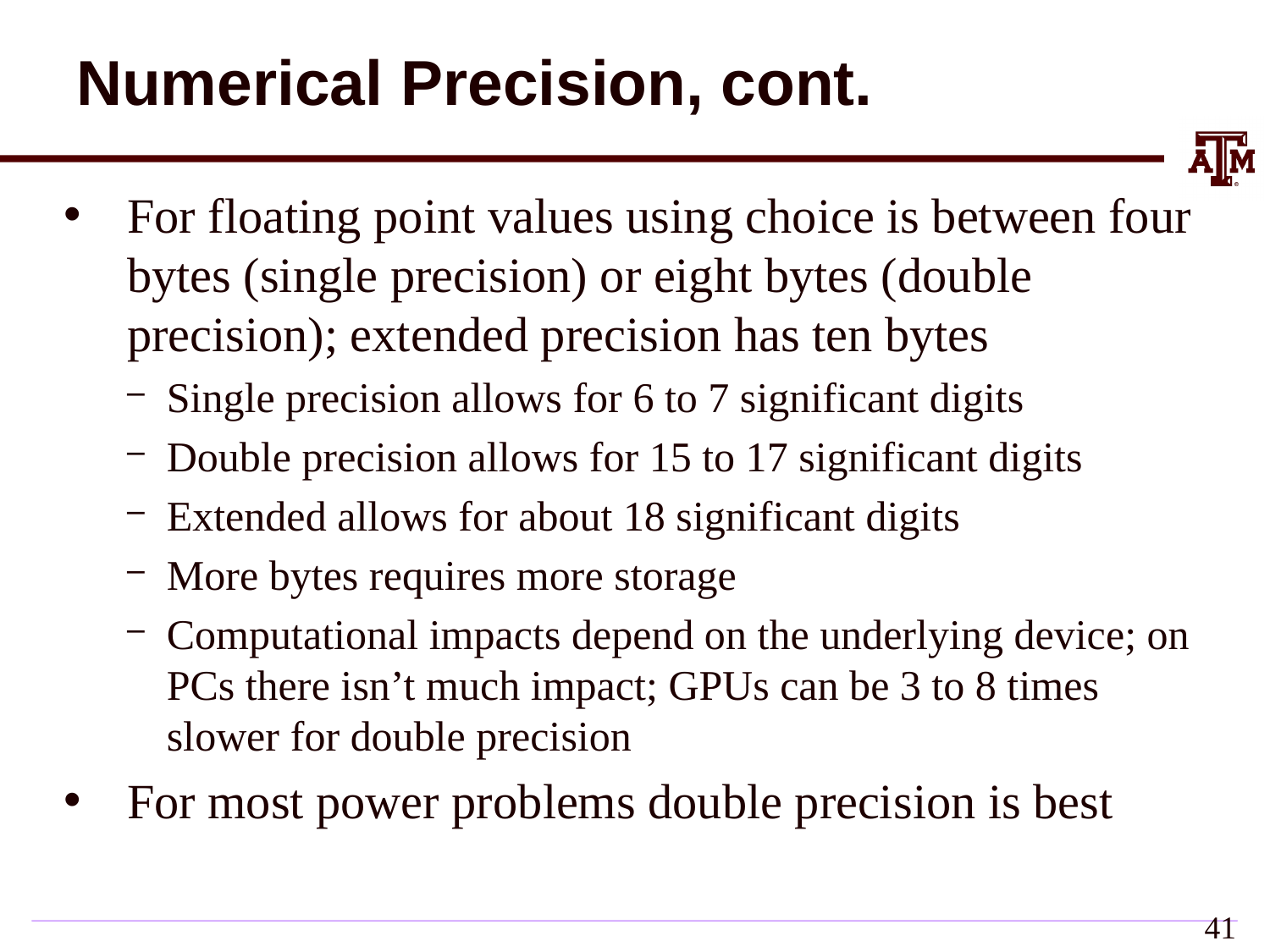

# Numerical Precision, cont.
For floating point values using choice is between four bytes (single precision) or eight bytes (double precision); extended precision has ten bytes
Single precision allows for 6 to 7 significant digits
Double precision allows for 15 to 17 significant digits
Extended allows for about 18 significant digits
More bytes requires more storage
Computational impacts depend on the underlying device; on PCs there isn’t much impact; GPUs can be 3 to 8 times slower for double precision
For most power problems double precision is best

41